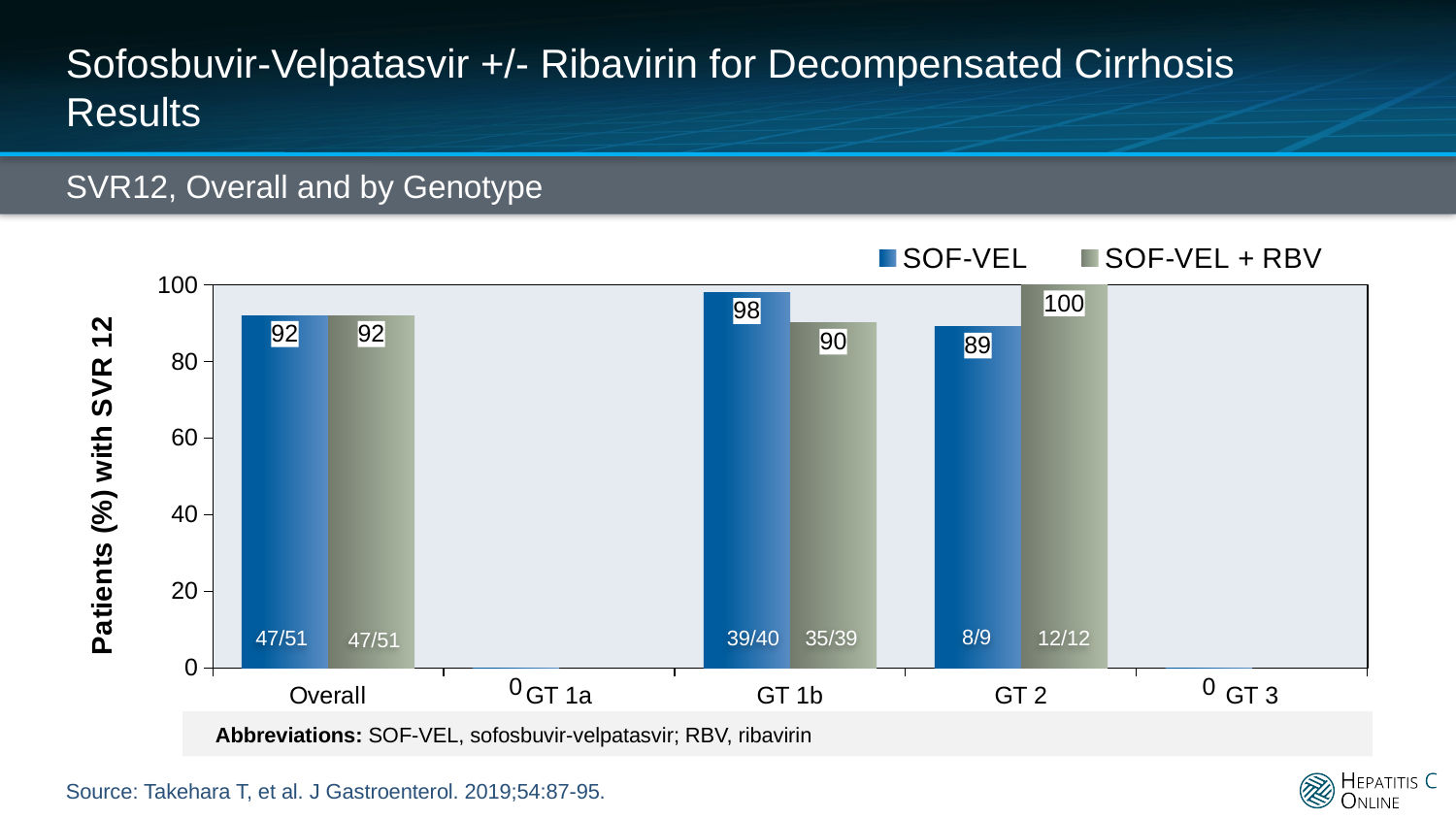

# Sofosbuvir-Velpatasvir +/- Ribavirin for Decompensated Cirrhosis Results
SVR12, Overall and by Genotype

### Chart

| Category | SOF-VEL | SOF-VEL + RBV |
|---|---|---|
| Overall | 92.0 | 92.0 |
| GT 1a | 0.0 | None |
| GT 1b | 98.0 | 90.0 |
| GT 2 | 89.0 | 100.0 |
| GT 3 | 0.0 | None |
47/51
8/9
47/51
39/40
12/12
35/39
Abbreviations: SOF-VEL, sofosbuvir-velpatasvir; RBV, ribavirin
Source: Takehara T, et al. J Gastroenterol. 2019;54:87-95.